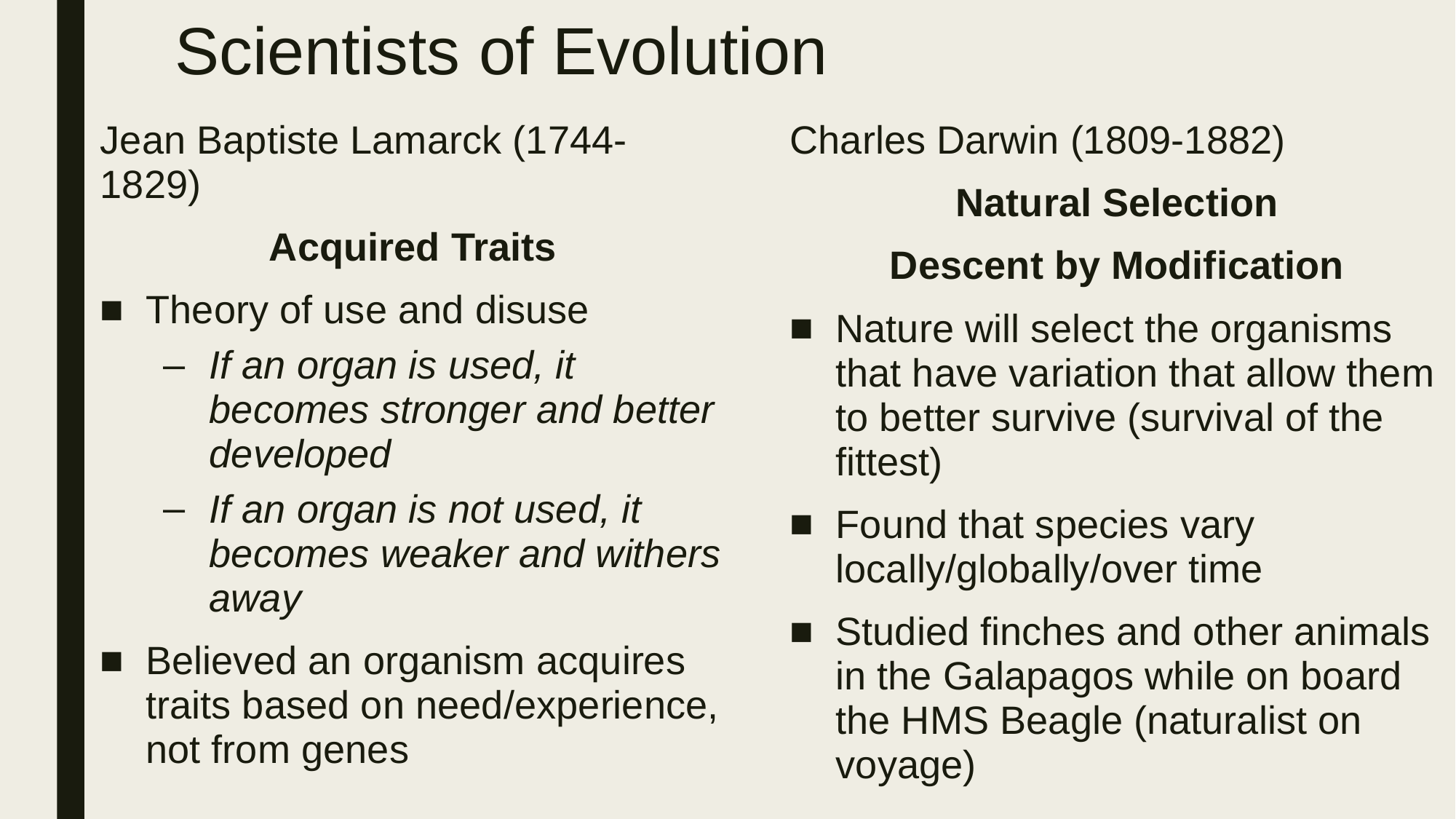

# Scientists of Evolution
Jean Baptiste Lamarck (1744-1829)
Acquired Traits
Theory of use and disuse
If an organ is used, it becomes stronger and better developed
If an organ is not used, it becomes weaker and withers away
Believed an organism acquires traits based on need/experience, not from genes
Charles Darwin (1809-1882)
Natural Selection
Descent by Modification
Nature will select the organisms that have variation that allow them to better survive (survival of the fittest)
Found that species vary locally/globally/over time
Studied finches and other animals in the Galapagos while on board the HMS Beagle (naturalist on voyage)